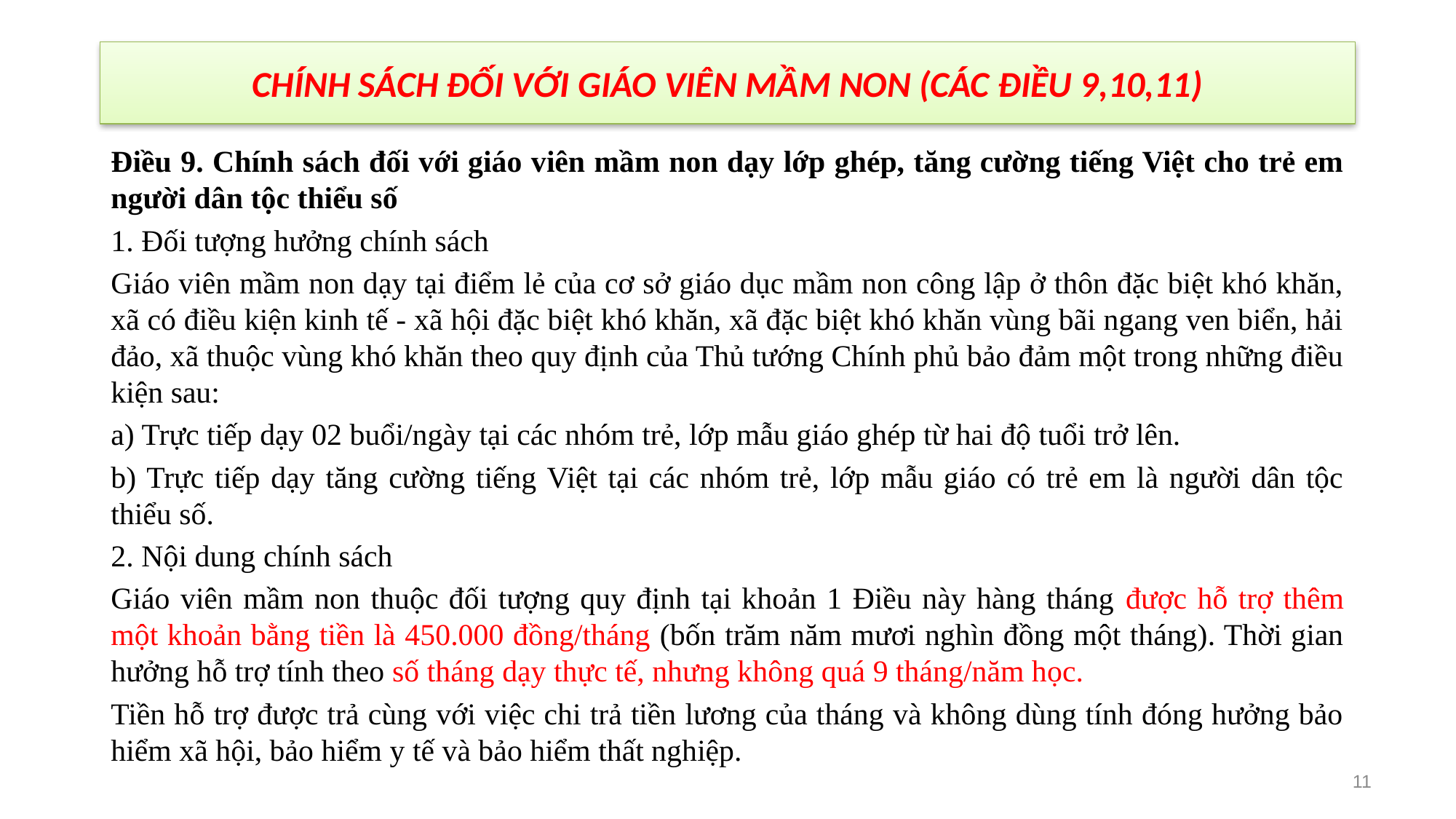

# CHÍNH SÁCH ĐỐI VỚI GIÁO VIÊN MẦM NON (CÁC ĐIỀU 9,10,11)
Điều 9. Chính sách đối với giáo viên mầm non dạy lớp ghép, tăng cường tiếng Việt cho trẻ em người dân tộc thiểu số
1. Đối tượng hưởng chính sách
Giáo viên mầm non dạy tại điểm lẻ của cơ sở giáo dục mầm non công lập ở thôn đặc biệt khó khăn, xã có điều kiện kinh tế - xã hội đặc biệt khó khăn, xã đặc biệt khó khăn vùng bãi ngang ven biển, hải đảo, xã thuộc vùng khó khăn theo quy định của Thủ tướng Chính phủ bảo đảm một trong những điều kiện sau:
a) Trực tiếp dạy 02 buổi/ngày tại các nhóm trẻ, lớp mẫu giáo ghép từ hai độ tuổi trở lên.
b) Trực tiếp dạy tăng cường tiếng Việt tại các nhóm trẻ, lớp mẫu giáo có trẻ em là người dân tộc thiểu số.
2. Nội dung chính sách
Giáo viên mầm non thuộc đối tượng quy định tại khoản 1 Điều này hàng tháng được hỗ trợ thêm một khoản bằng tiền là 450.000 đồng/tháng (bốn trăm năm mươi nghìn đồng một tháng). Thời gian hưởng hỗ trợ tính theo số tháng dạy thực tế, nhưng không quá 9 tháng/năm học.
Tiền hỗ trợ được trả cùng với việc chi trả tiền lương của tháng và không dùng tính đóng hưởng bảo hiểm xã hội, bảo hiểm y tế và bảo hiểm thất nghiệp.

11